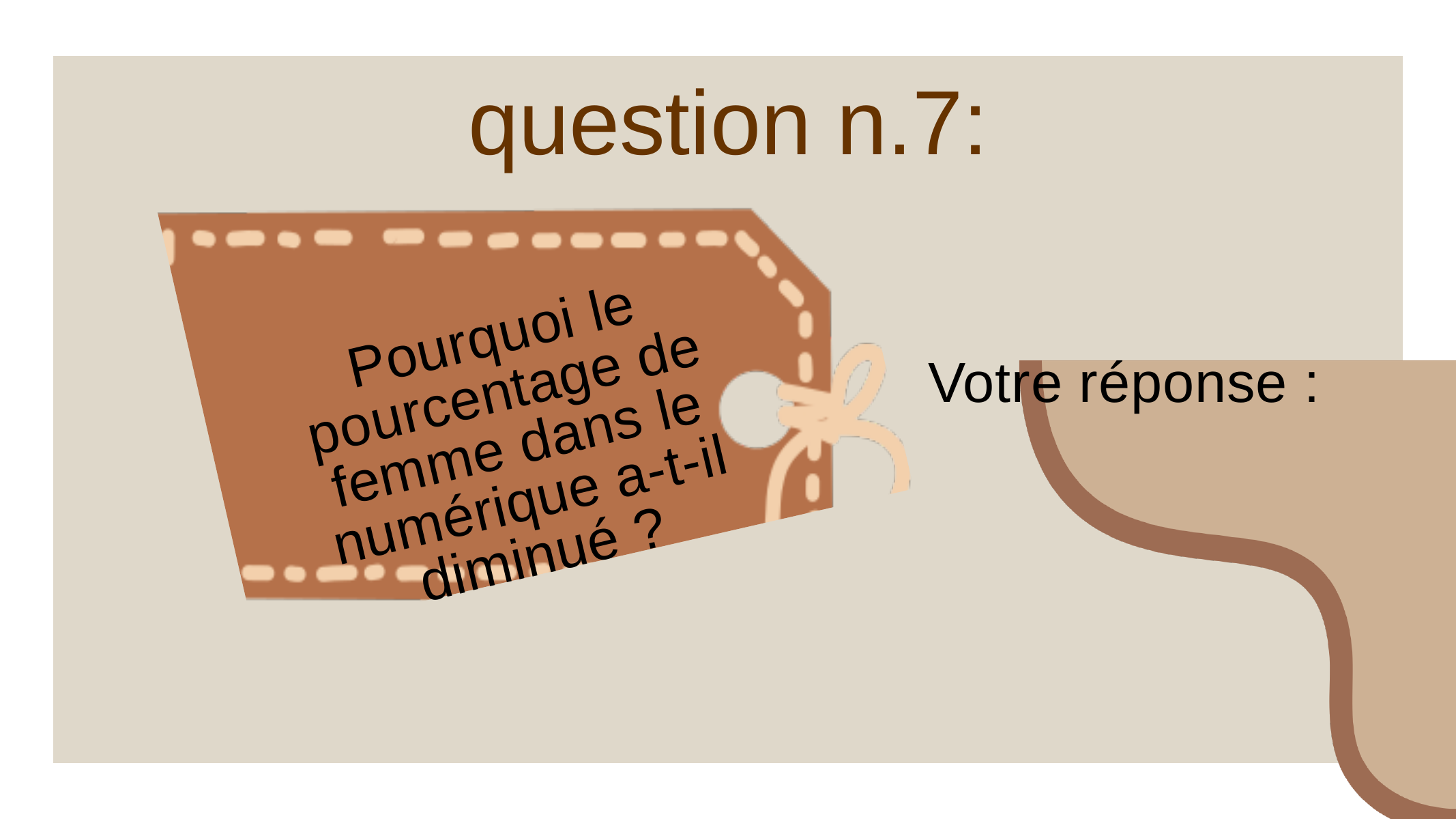

question n.7:
Pourquoi le pourcentage de femme dans le numérique a-t-il diminué ?
Votre réponse :